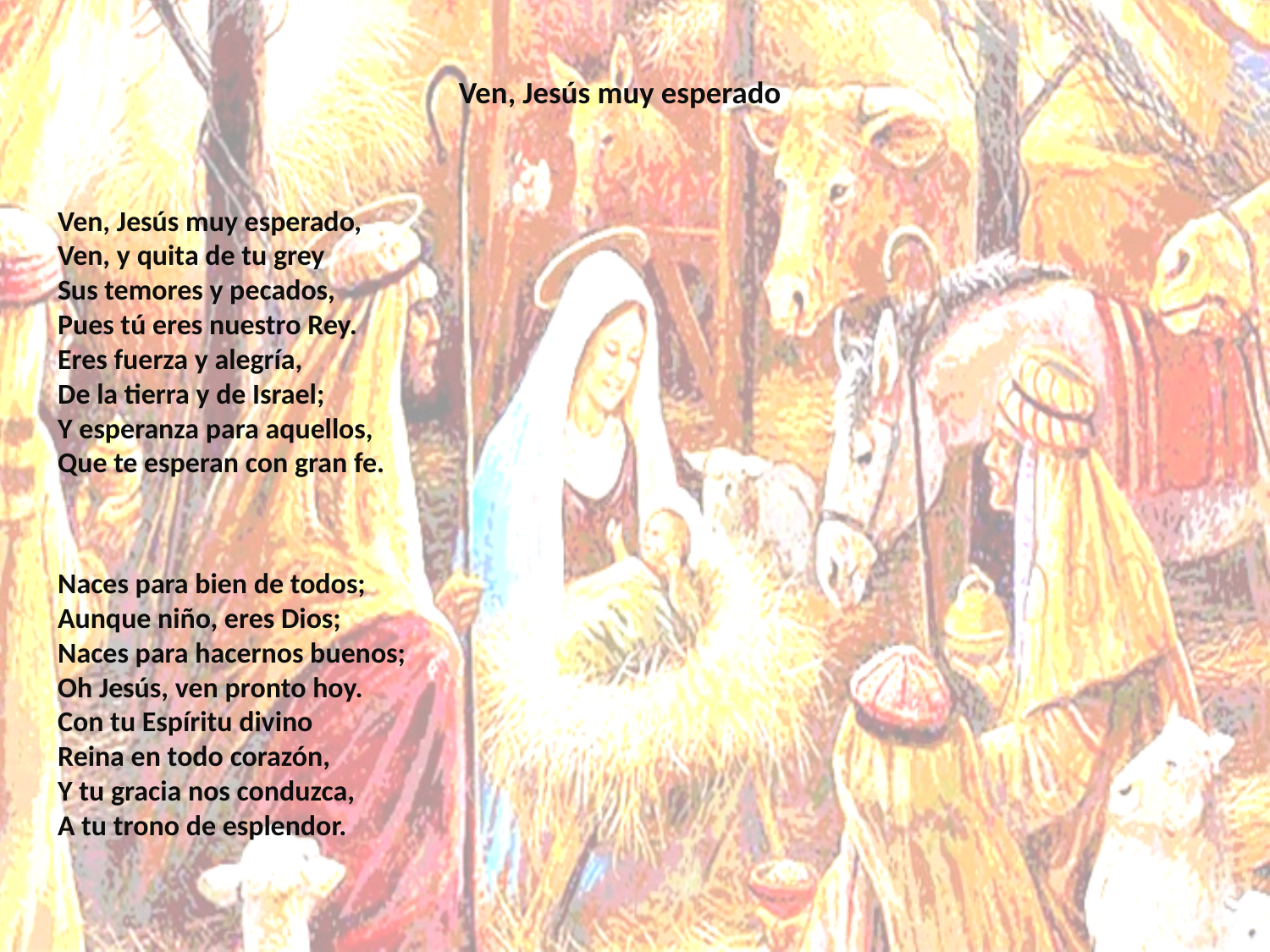

# Ven, Jesús muy esperado
Ven, Jesús muy esperado,
Ven, y quita de tu grey
Sus temores y pecados,
Pues tú eres nuestro Rey.
Eres fuerza y alegría,
De la tierra y de Israel;
Y esperanza para aquellos,
Que te esperan con gran fe.

Naces para bien de todos;
Aunque niño, eres Dios;
Naces para hacernos buenos;
Oh Jesús, ven pronto hoy.
Con tu Espíritu divino
Reina en todo corazón,
Y tu gracia nos conduzca,
A tu trono de esplendor.